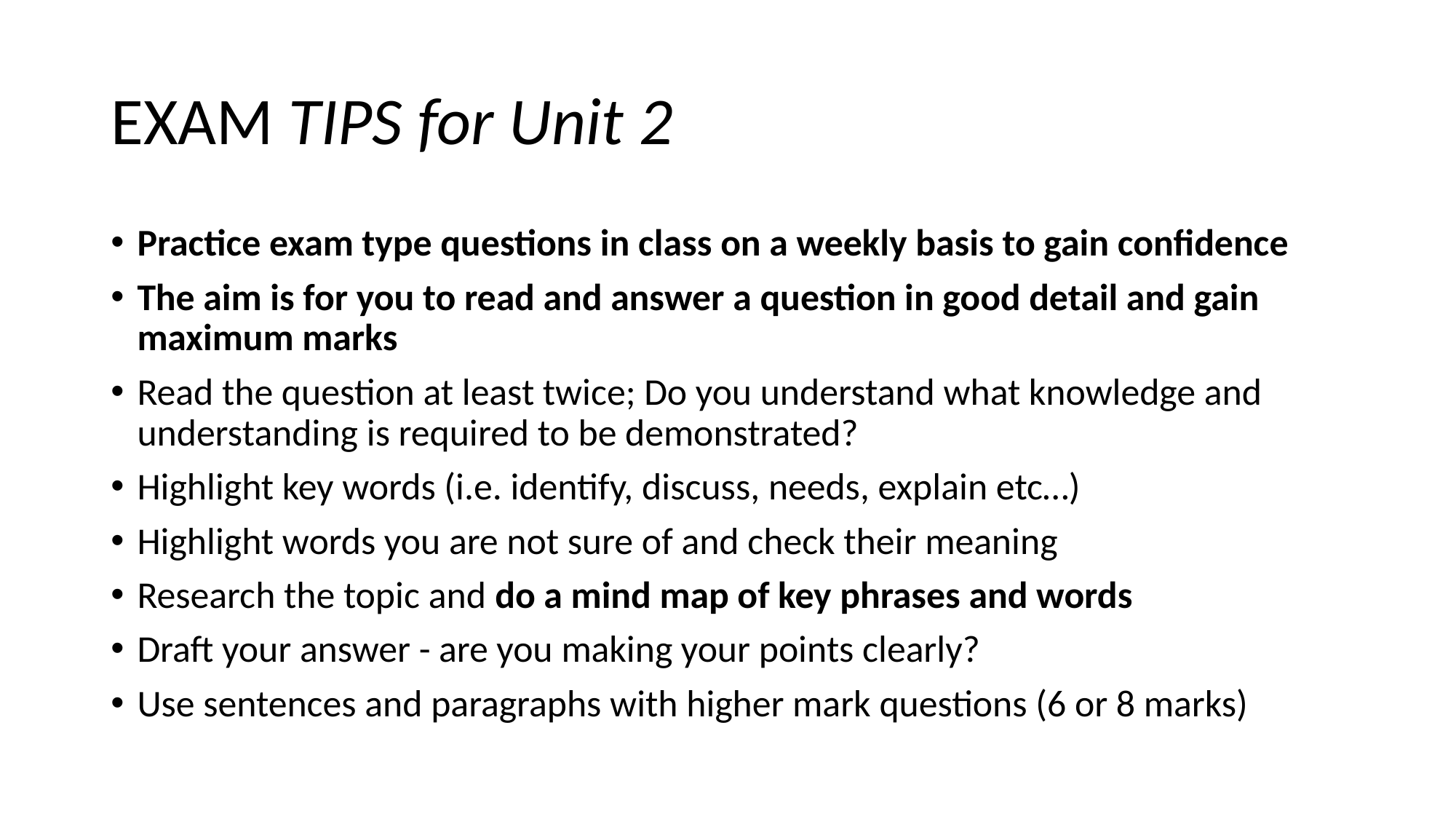

# EXAM TIPS for Unit 2
Practice exam type questions in class on a weekly basis to gain confidence
The aim is for you to read and answer a question in good detail and gain maximum marks
Read the question at least twice; Do you understand what knowledge and understanding is required to be demonstrated?
Highlight key words (i.e. identify, discuss, needs, explain etc…)
Highlight words you are not sure of and check their meaning
Research the topic and do a mind map of key phrases and words
Draft your answer - are you making your points clearly?
Use sentences and paragraphs with higher mark questions (6 or 8 marks)